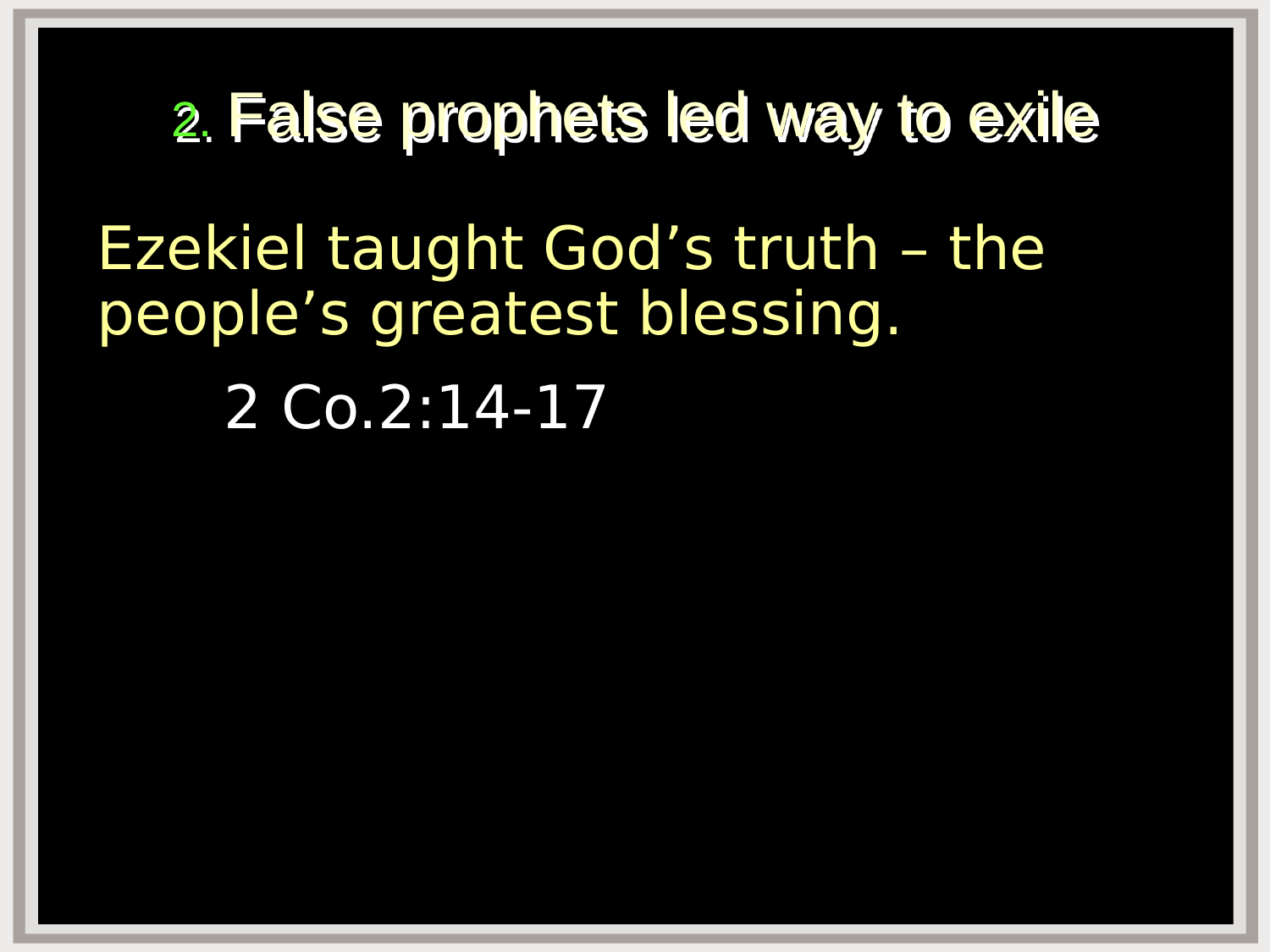

# 2. False prophets led way to exile
Ezekiel taught God’s truth – the people’s greatest blessing.
	2 Co.2:14-17